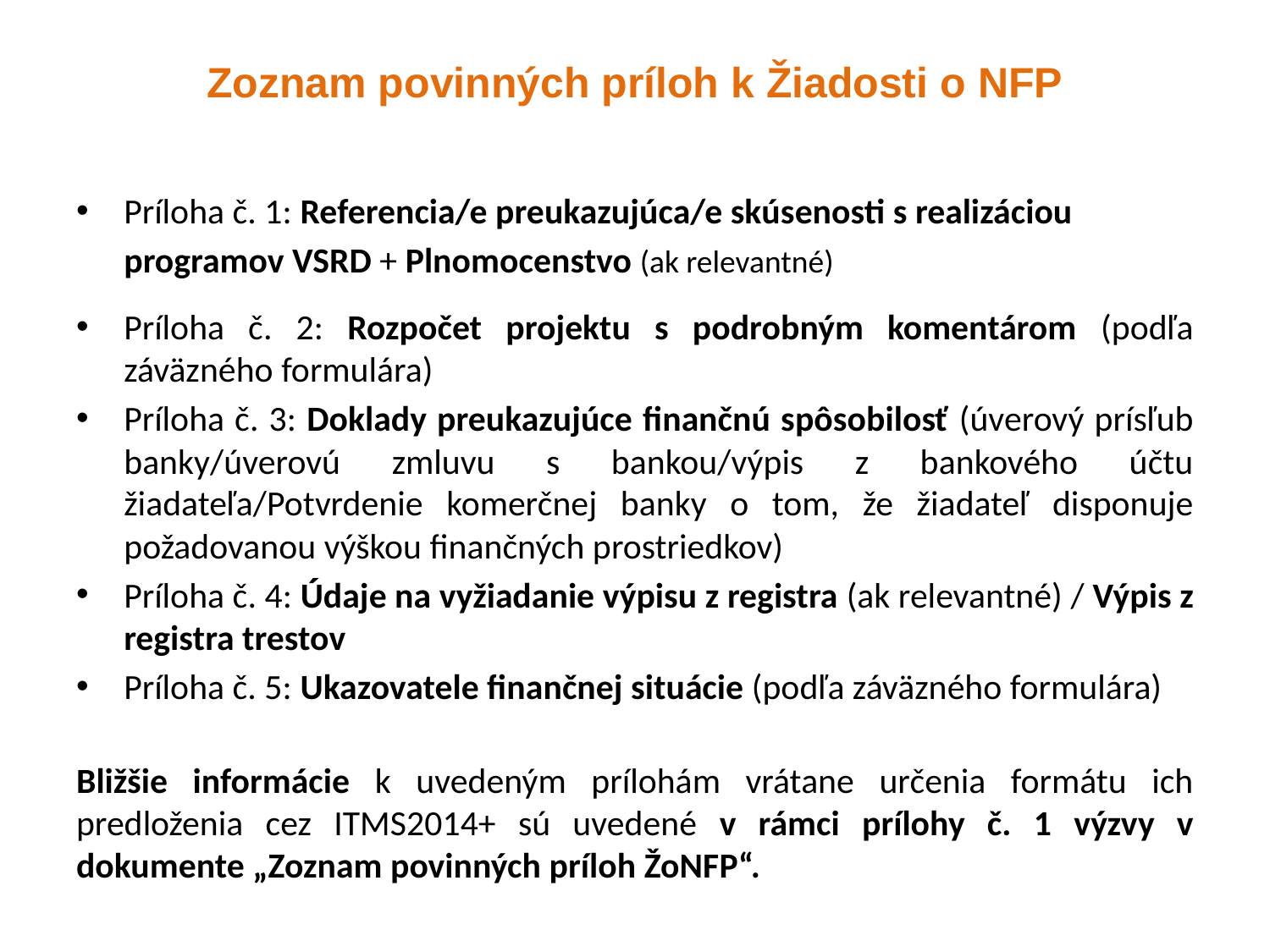

# Zoznam povinných príloh k Žiadosti o NFP
Príloha č. 1: Referencia/e preukazujúca/e skúsenosti s realizáciou programov VSRD + Plnomocenstvo (ak relevantné)
Príloha č. 2: Rozpočet projektu s podrobným komentárom (podľa záväzného formulára)
Príloha č. 3: Doklady preukazujúce finančnú spôsobilosť (úverový prísľub banky/úverovú zmluvu s bankou/výpis z bankového účtu žiadateľa/Potvrdenie komerčnej banky o tom, že žiadateľ disponuje požadovanou výškou finančných prostriedkov)
Príloha č. 4: Údaje na vyžiadanie výpisu z registra (ak relevantné) / Výpis z registra trestov
Príloha č. 5: Ukazovatele finančnej situácie (podľa záväzného formulára)

Bližšie informácie k uvedeným prílohám vrátane určenia formátu ich predloženia cez ITMS2014+ sú uvedené v rámci prílohy č. 1 výzvy v dokumente „Zoznam povinných príloh ŽoNFP“.